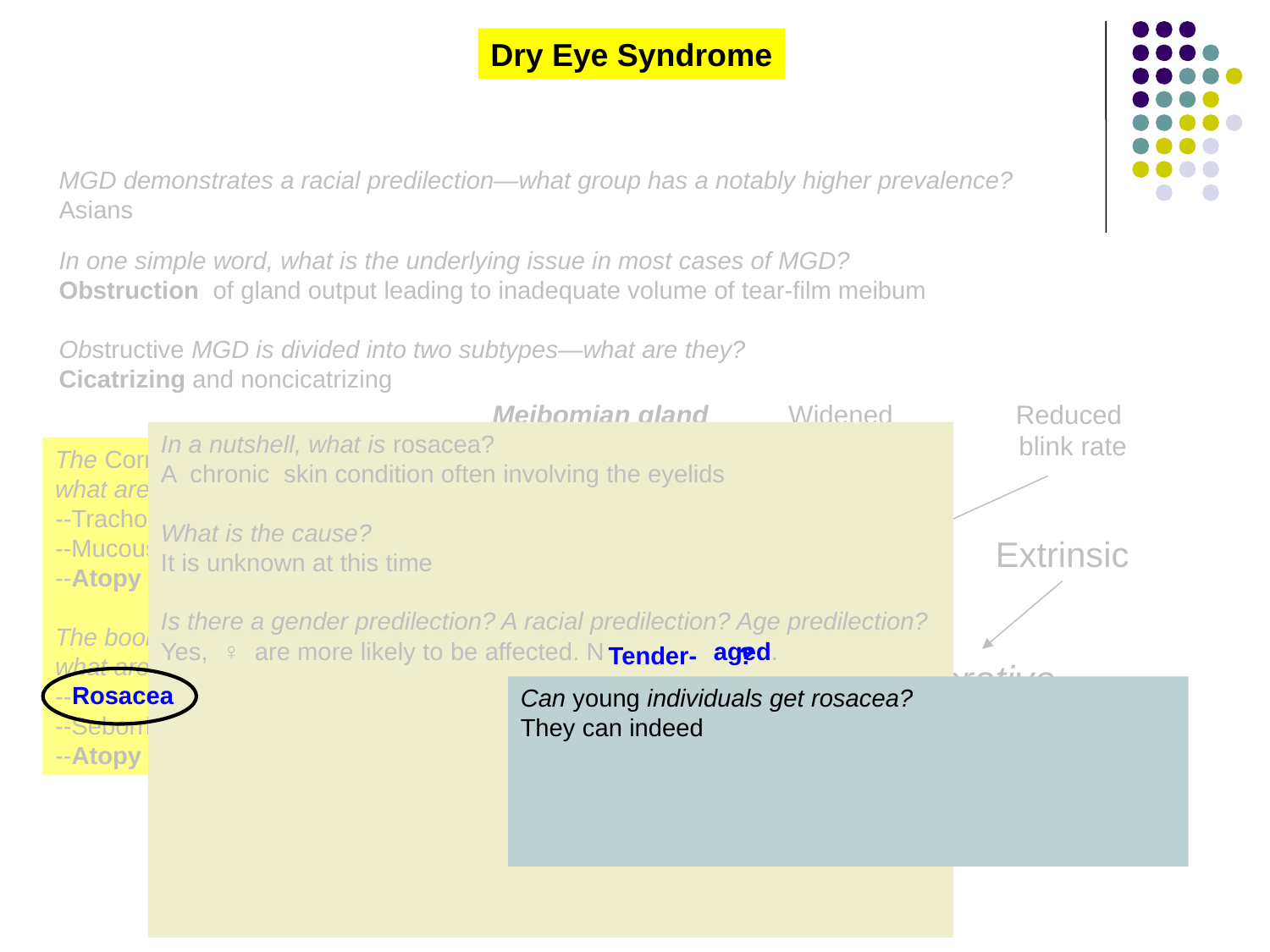

Dry Eye Syndrome
MGD demonstrates a racial predilection—what group has a notably higher prevalence?
Asians
In one simple word, what is the underlying issue in most cases of MGD?
Obstruction  of gland output leading to inadequate volume of tear-film meibum

Obstructive MGD is divided into two subtypes—what are they?
Cicatrizing and noncicatrizing
Meibomian gland
dysfunction (MGD)
Widened
lid fissure
Reduced
blink rate
In a nutshell, what is rosacea?
A  chronic  skin condition often involving the eyelids

What is the cause?
It is unknown at this time

Is there a gender predilection? A racial predilection? Age predilection?
Yes,  ♀  are more likely to be affected. No. Middle-aged.

What are the classic nonocular findings on exam?
--Midface  erythema
--Pustules/papules
--Thickening of nasal skin (called  rhinophyma )

What does the Cornea book call “the mainstay of therapy” for rosacea?
Oral  tetracyclines
The Cornea book highlights three causes of cicatrizing obstructive MGD—what are they?
--Trachoma
--Mucous-membrane pemphigoid (aka  ocular cicatricial pemphigoid )
--Atopy

The book highlights three causes of noncicatrizing obstructive MGD—  what are they?
--Rosacea
--Seborrheic dermatitis
--Atopy
Sjögren’s
Non-Sjögren’s
Intrinsic
Extrinsic
Tender-      ?
Aqueous Tear Deficiency
Evaporative Dry Eye

Rosacea
Can young individuals get rosacea?
They can indeed

What is the classic tipoff that a young person has rosacea?
A hx of recurrent  chalazia
Tear
hyperosmolarity